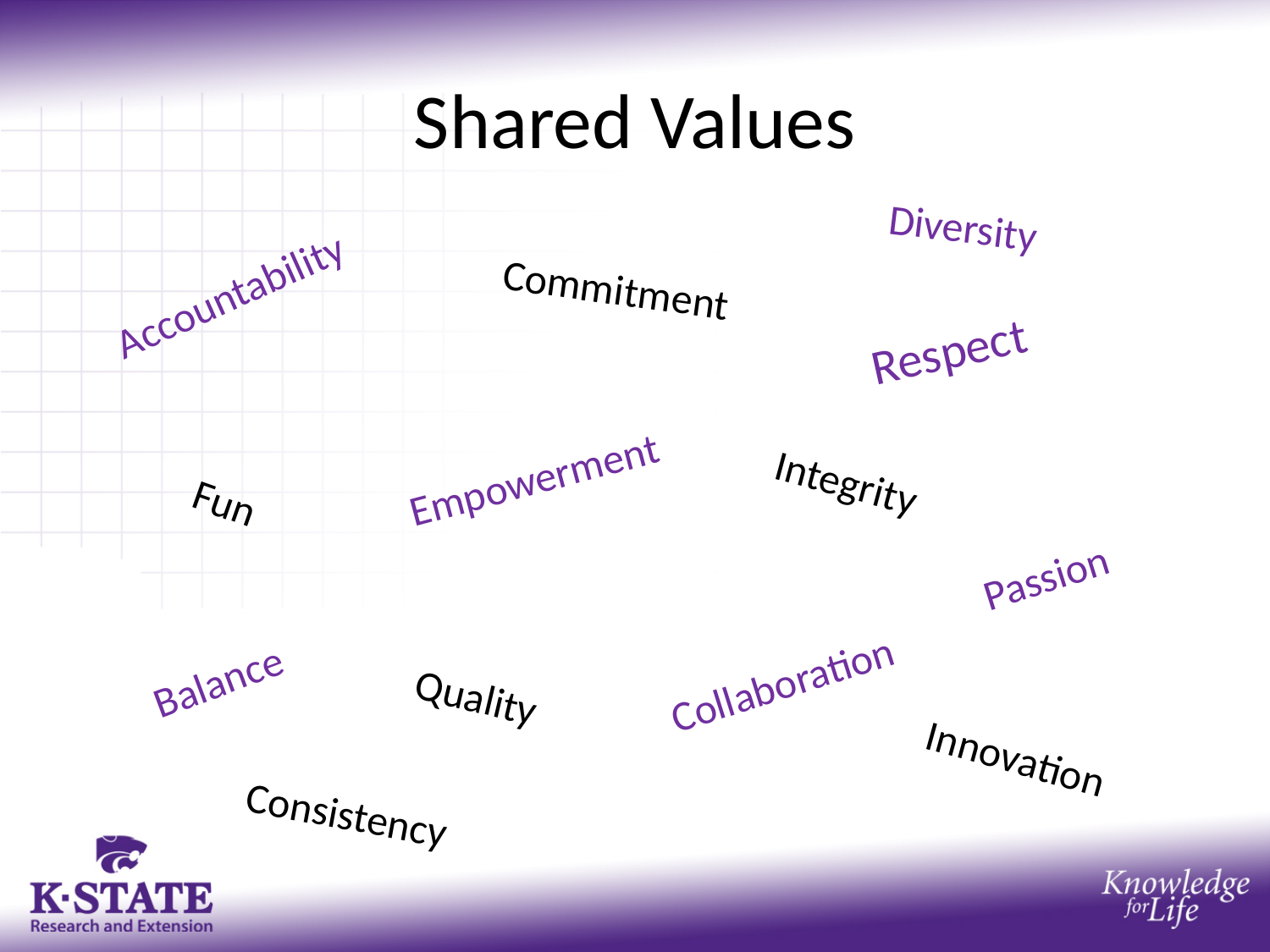

# Shared Values
Diversity
Accountability
Commitment
Respect
Empowerment
Integrity
Fun
Passion
Balance
Collaboration
Quality
Innovation
Consistency